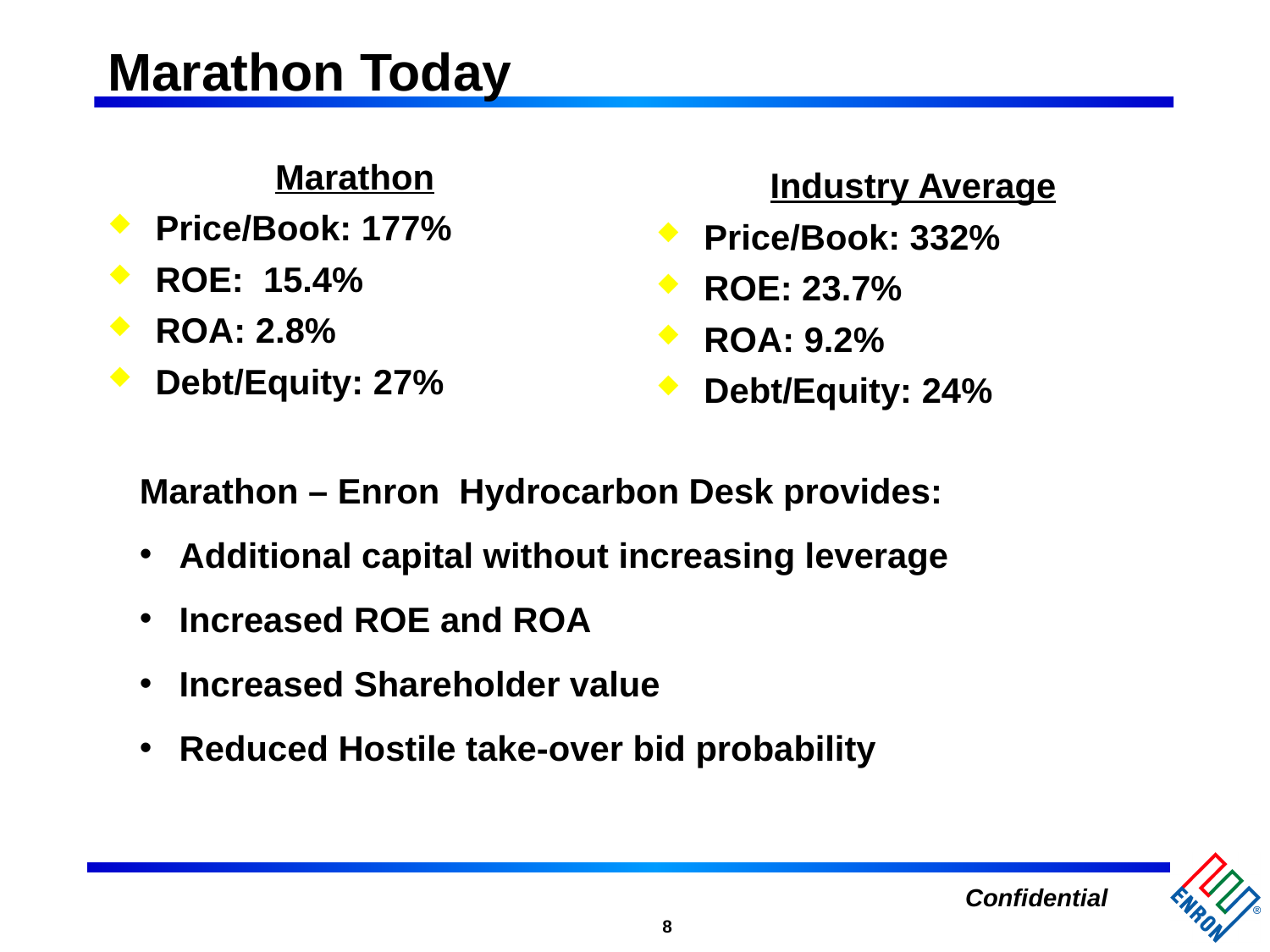

# Marathon Today
Marathon
Price/Book: 177%
ROE:  15.4%
ROA: 2.8%
Debt/Equity: 27%
 Industry Average
Price/Book: 332%
ROE: 23.7%
ROA: 9.2%
Debt/Equity: 24%
Marathon – Enron  Hydrocarbon Desk provides:
 Additional capital without increasing leverage
 Increased ROE and ROA
 Increased Shareholder value
 Reduced Hostile take-over bid probability